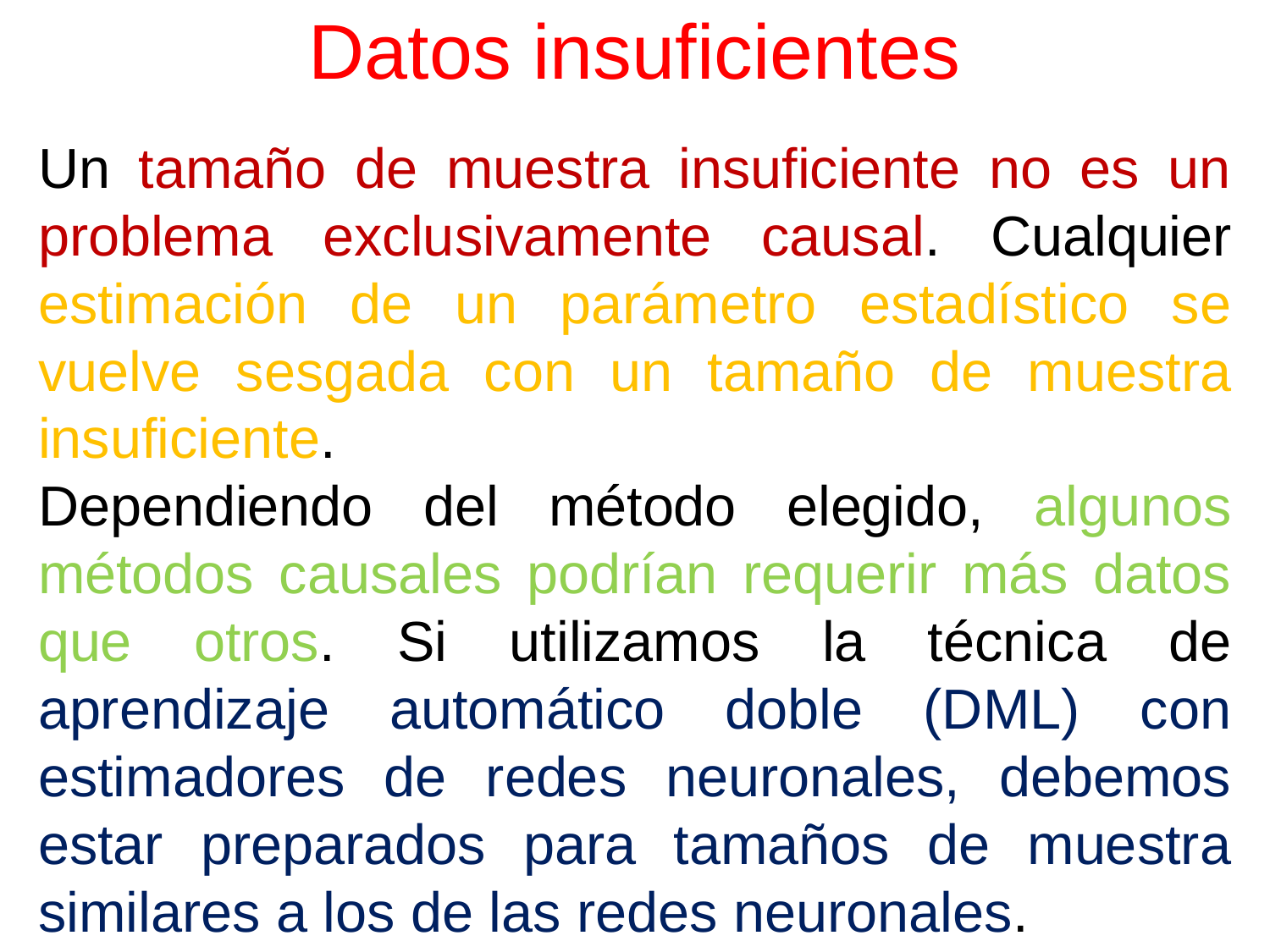

# Datos insuficientes
Un tamaño de muestra insuficiente no es un problema exclusivamente causal. Cualquier estimación de un parámetro estadístico se vuelve sesgada con un tamaño de muestra insuficiente.
Dependiendo del método elegido, algunos métodos causales podrían requerir más datos que otros. Si utilizamos la técnica de aprendizaje automático doble (DML) con estimadores de redes neuronales, debemos estar preparados para tamaños de muestra similares a los de las redes neuronales.